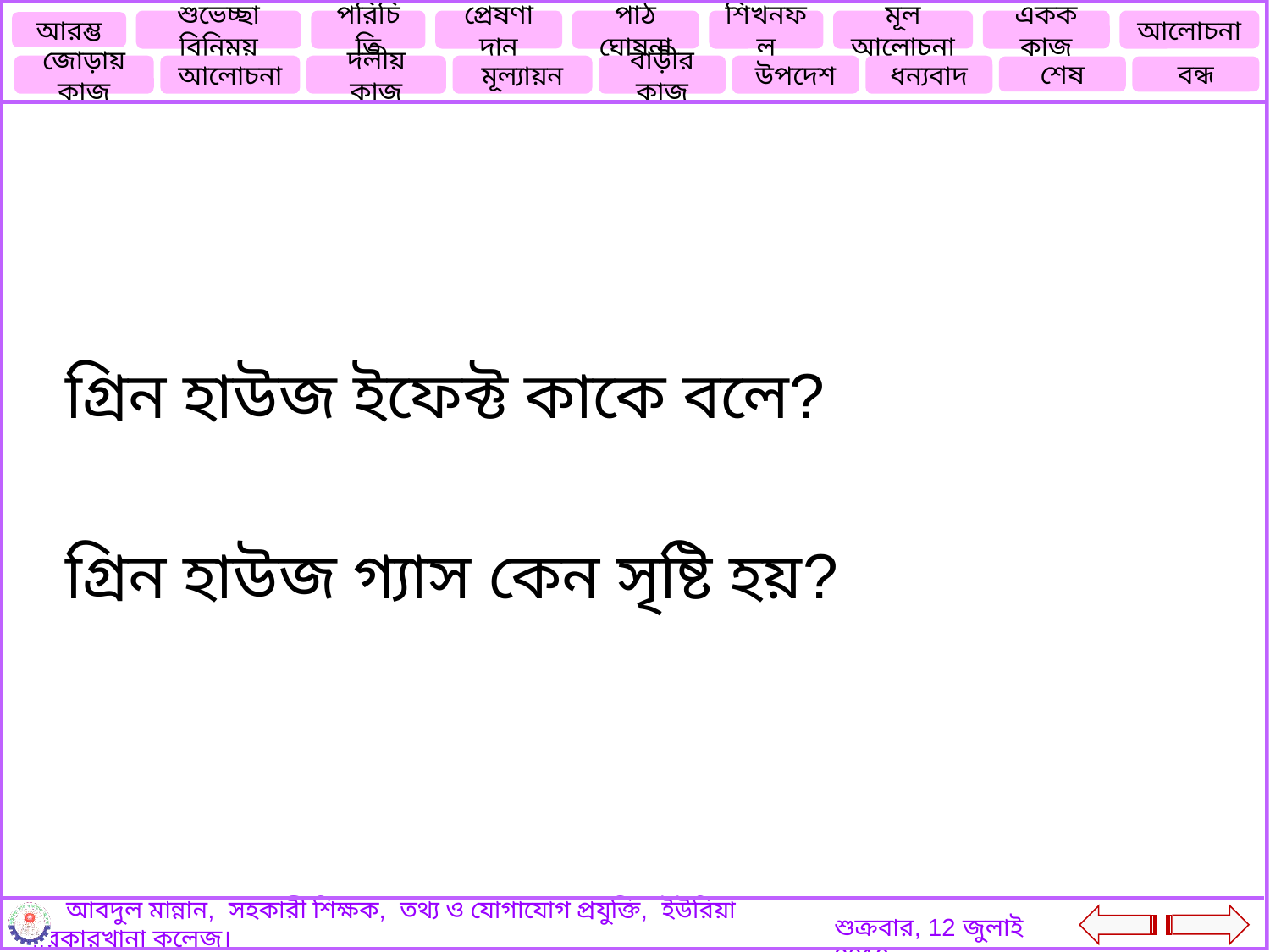

গ্রিন হাউজ ইফেক্ট কাকে বলে?
গ্রিন হাউজ গ্যাস কেন সৃষ্টি হয়?